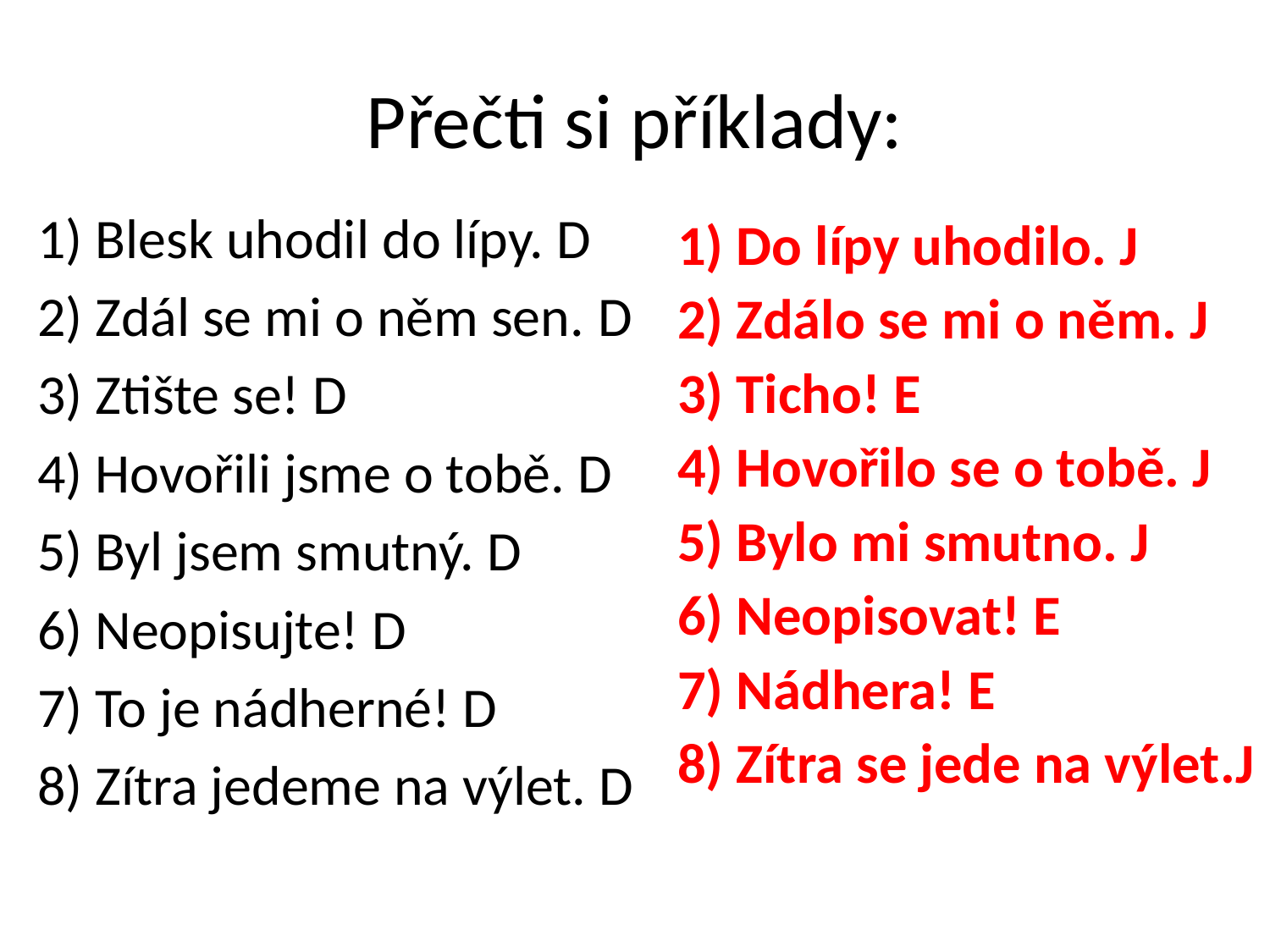

# Přečti si příklady:
1) Blesk uhodil do lípy. D
2) Zdál se mi o něm sen. D
3) Ztište se! D
4) Hovořili jsme o tobě. D
5) Byl jsem smutný. D
6) Neopisujte! D
7) To je nádherné! D
8) Zítra jedeme na výlet. D

1) Do lípy uhodilo. J
2) Zdálo se mi o něm. J
3) Ticho! E
4) Hovořilo se o tobě. J
5) Bylo mi smutno. J
6) Neopisovat! E
7) Nádhera! E
8) Zítra se jede na výlet.J